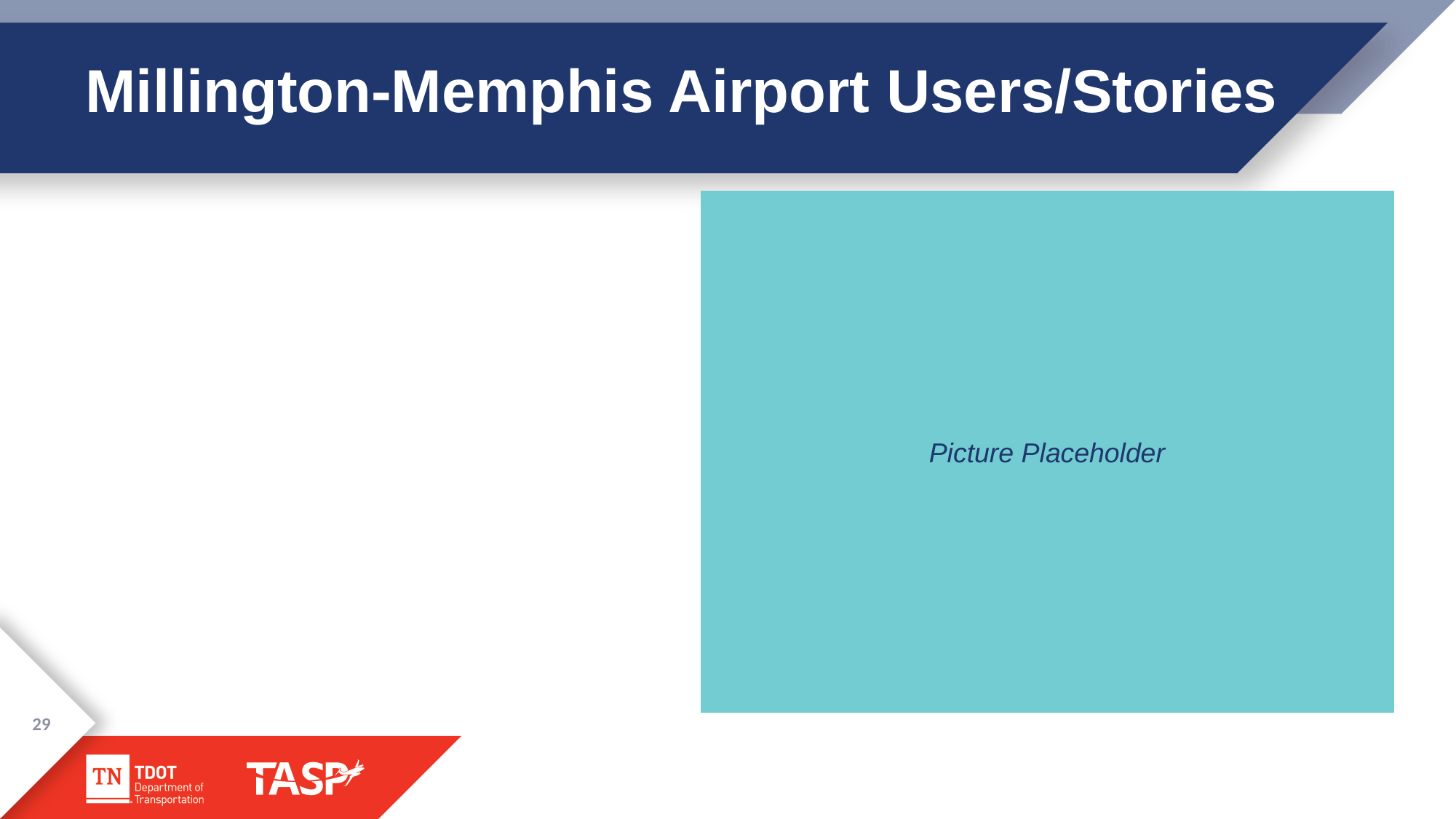

# Millington-Memphis Airport Users/Stories

Picture Placeholder
29